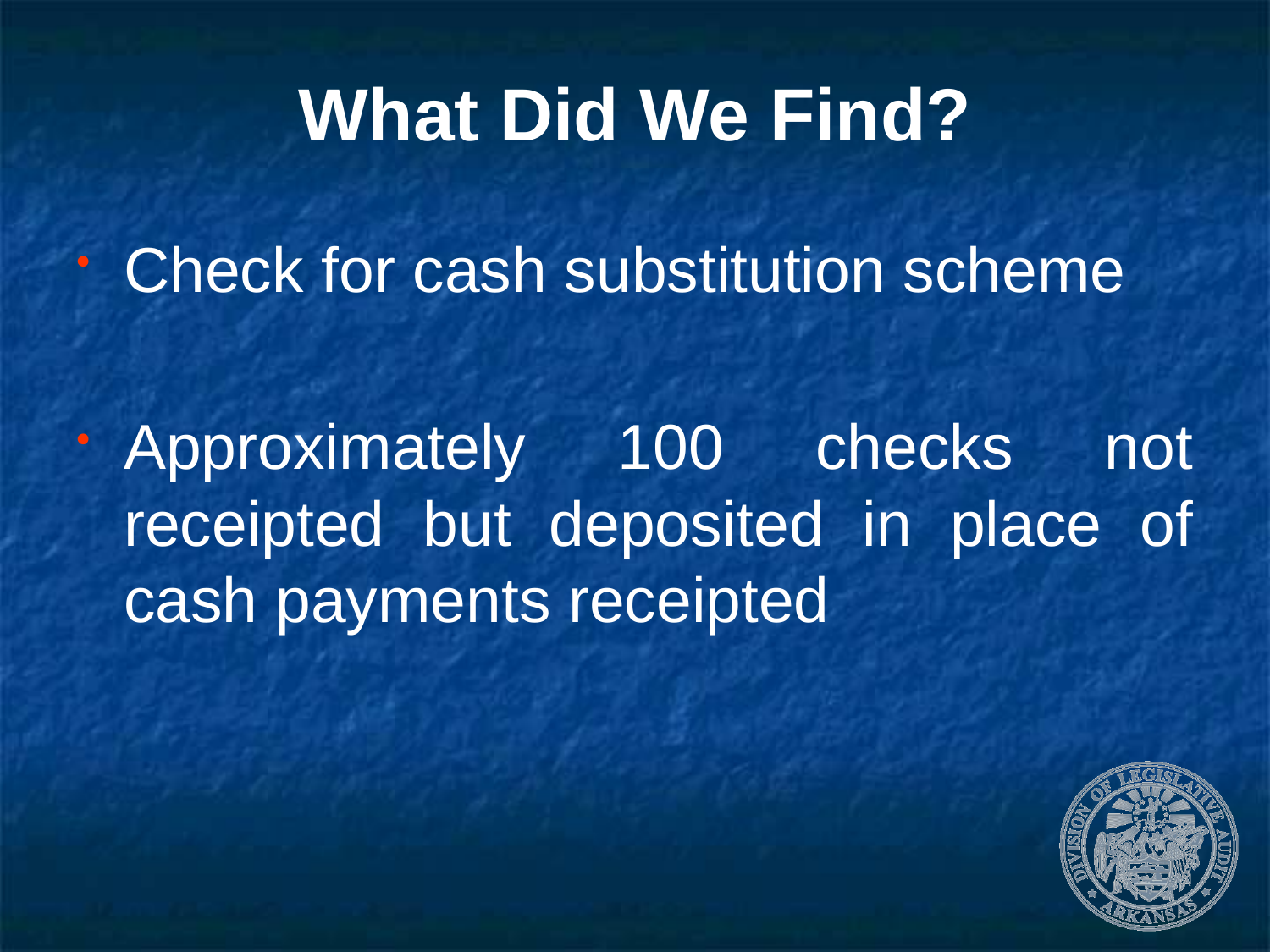

# What Did We Find?
Check for cash substitution scheme

Approximately 100 checks not receipted but deposited in place of cash payments receipted